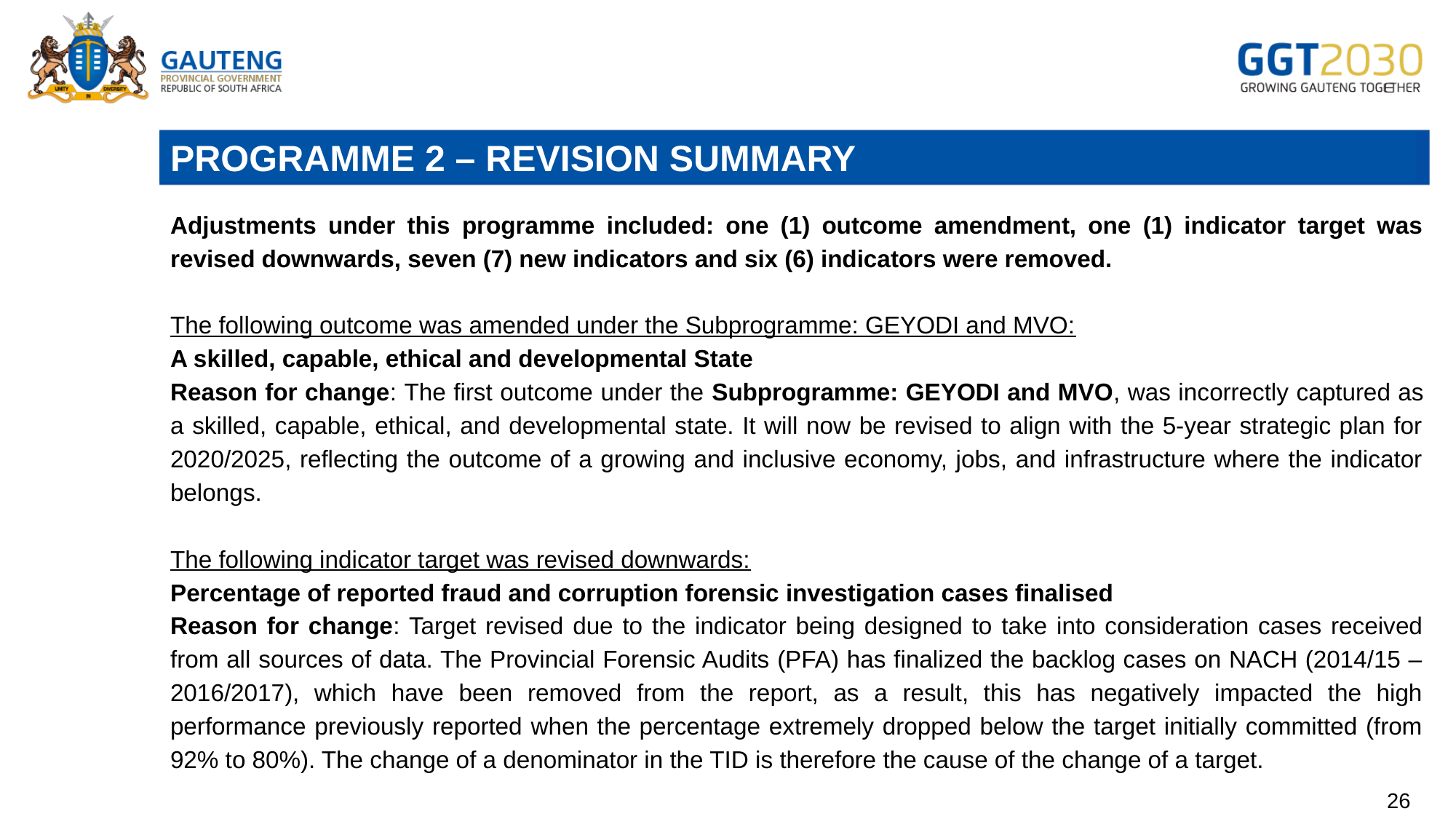

PROGRAMME 2 – REVISION SUMMARY
Adjustments under this programme included: one (1) outcome amendment, one (1) indicator target was revised downwards, seven (7) new indicators and six (6) indicators were removed.

The following outcome was amended under the Subprogramme: GEYODI and MVO:
A skilled, capable, ethical and developmental State
Reason for change: The first outcome under the Subprogramme: GEYODI and MVO, was incorrectly captured as a skilled, capable, ethical, and developmental state. It will now be revised to align with the 5-year strategic plan for 2020/2025, reflecting the outcome of a growing and inclusive economy, jobs, and infrastructure where the indicator belongs.

The following indicator target was revised downwards:
Percentage of reported fraud and corruption forensic investigation cases finalised
Reason for change: Target revised due to the indicator being designed to take into consideration cases received from all sources of data. The Provincial Forensic Audits (PFA) has finalized the backlog cases on NACH (2014/15 – 2016/2017), which have been removed from the report, as a result, this has negatively impacted the high performance previously reported when the percentage extremely dropped below the target initially committed (from 92% to 80%). The change of a denominator in the TID is therefore the cause of the change of a target.

26